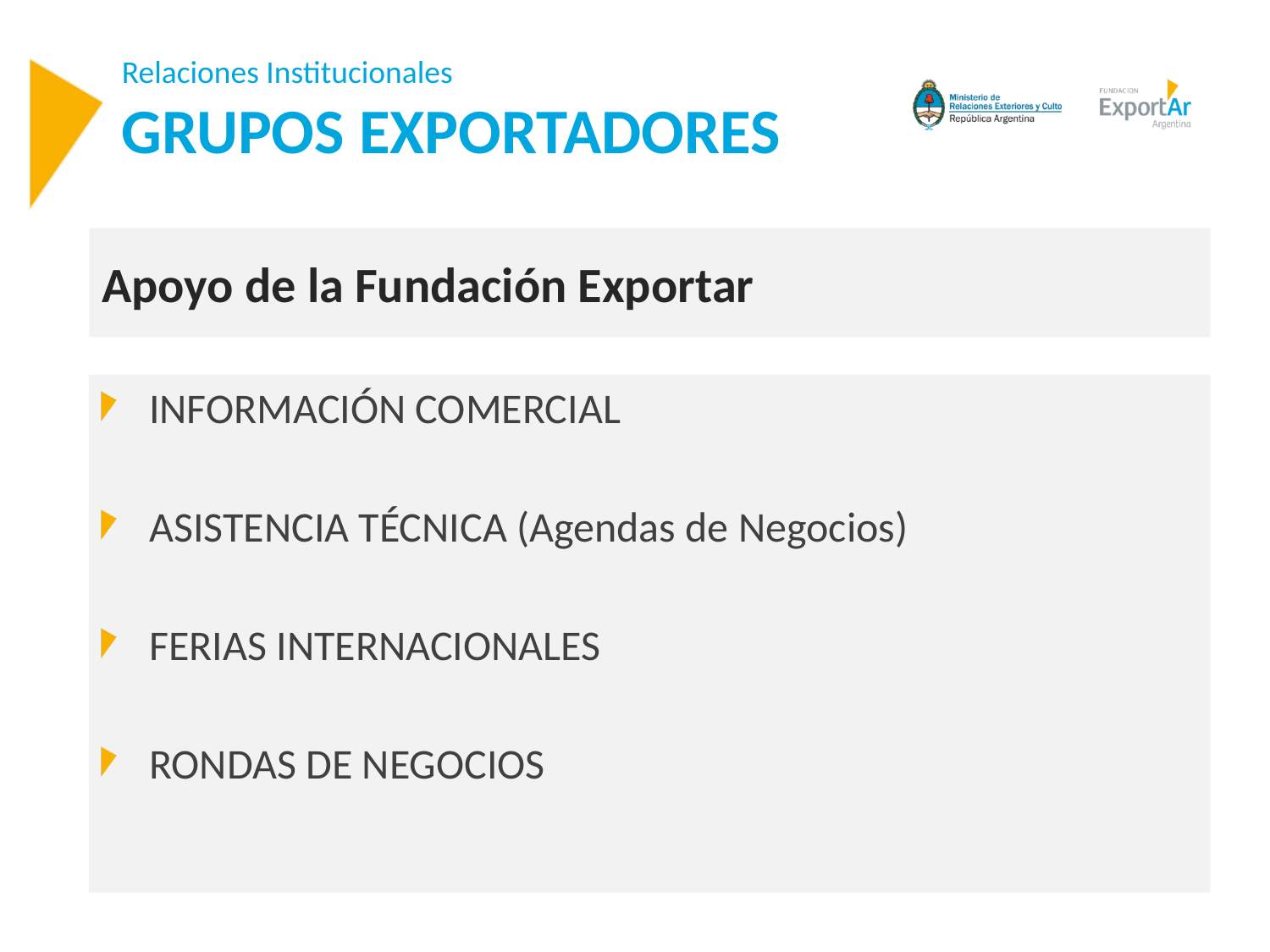

# Relaciones Institucionales GRUPOS EXPORTADORES
Apoyo de la Fundación Exportar
INFORMACIÓN COMERCIAL

ASISTENCIA TÉCNICA (Agendas de Negocios)

FERIAS INTERNACIONALES

RONDAS DE NEGOCIOS